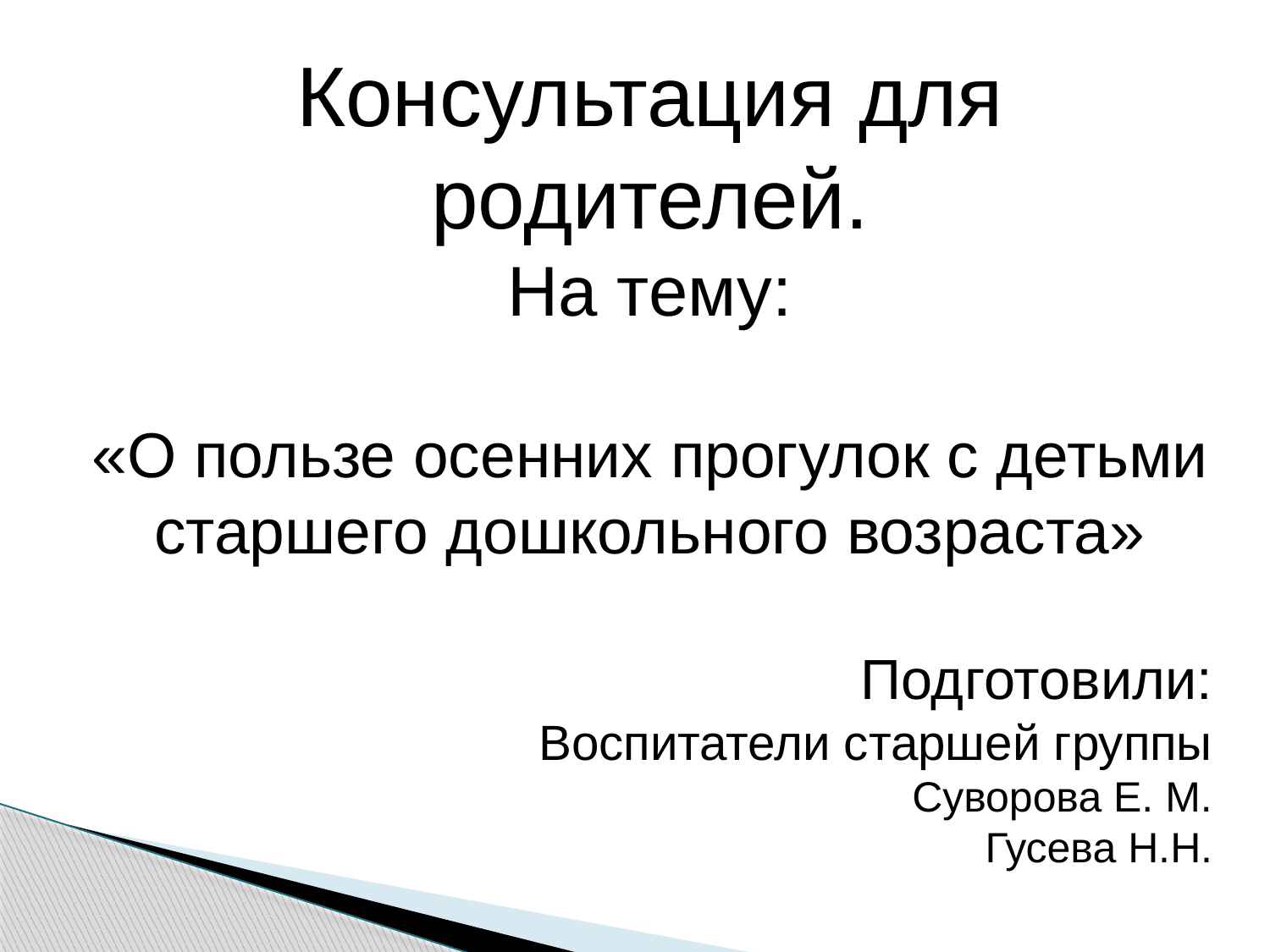

Консультация для родителей.
На тему:

«О пользе осенних прогулок с детьми старшего дошкольного возраста»

Подготовили:
Воспитатели старшей группы
Суворова Е. М.
Гусева Н.Н.